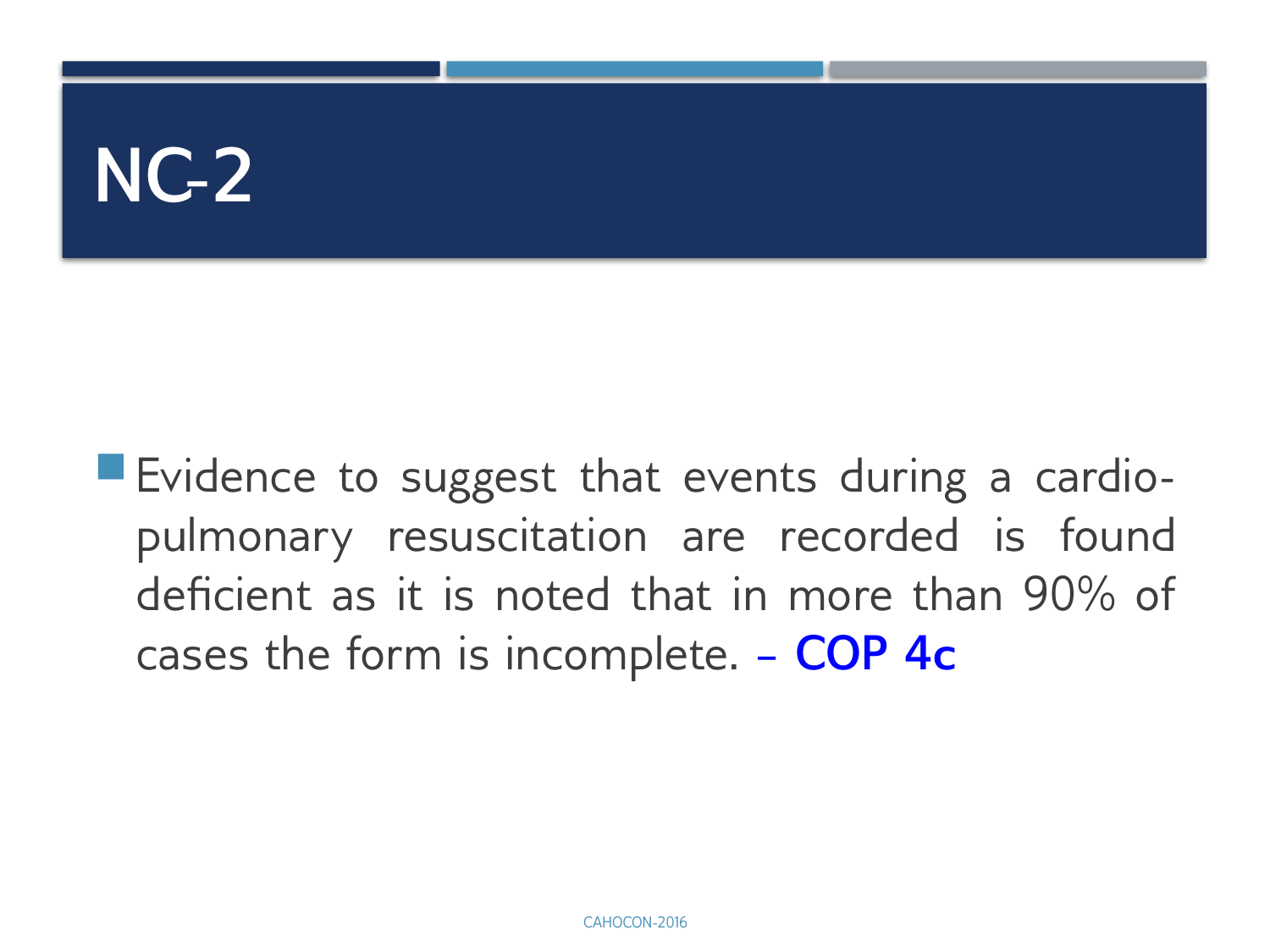

# NC-2
Evidence to suggest that events during a cardio-pulmonary resuscitation are recorded is found deficient as it is noted that in more than 90% of cases the form is incomplete. – COP 4c
CAHOCON-2016